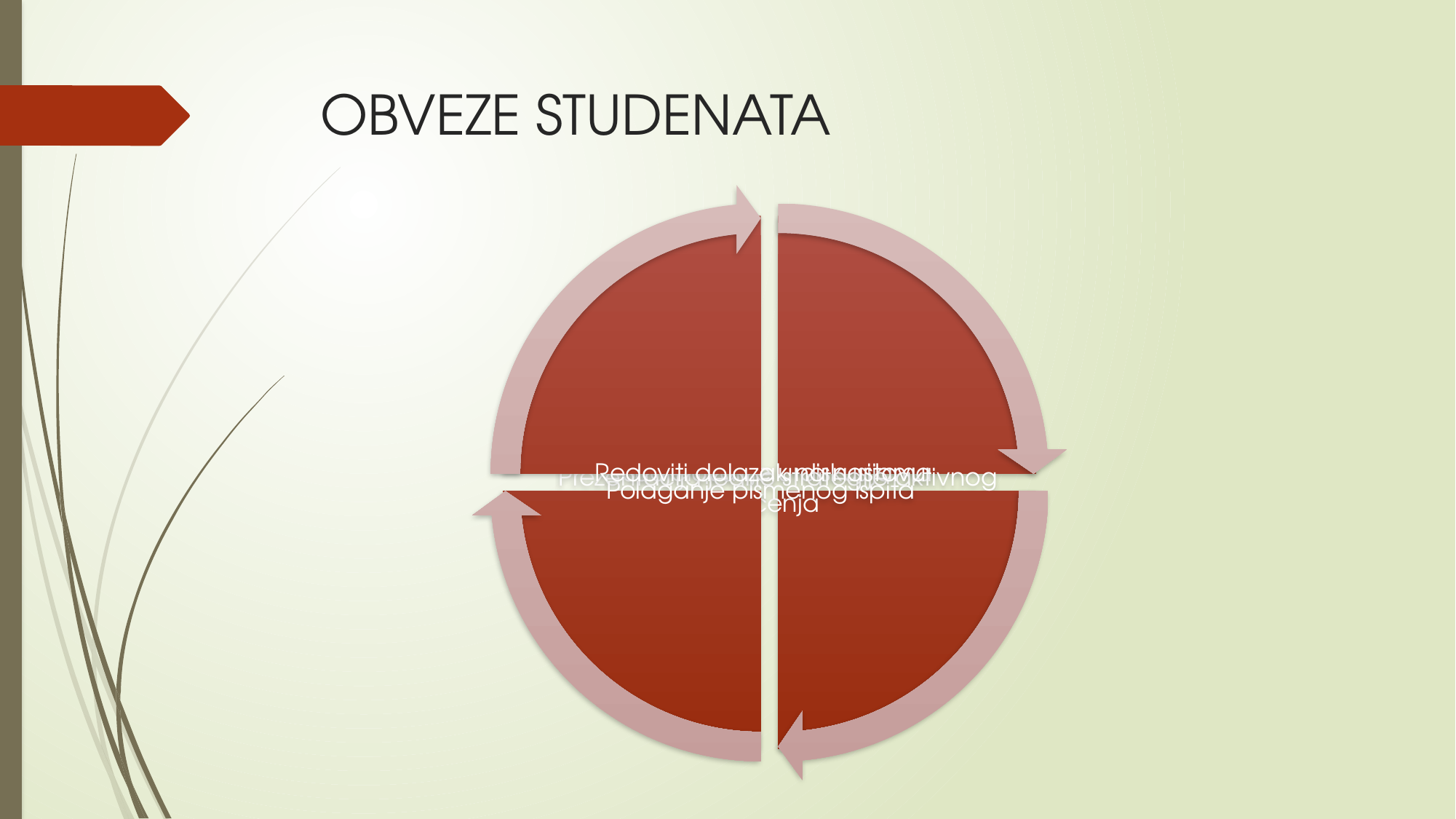

# OBVEZE STUDENATA
Sudjelovanje u diskusijama
Prezentacija jedne strategije aktivnog učenja
Polaganje pismenog ispita
Redoviti dolazak na nastavu